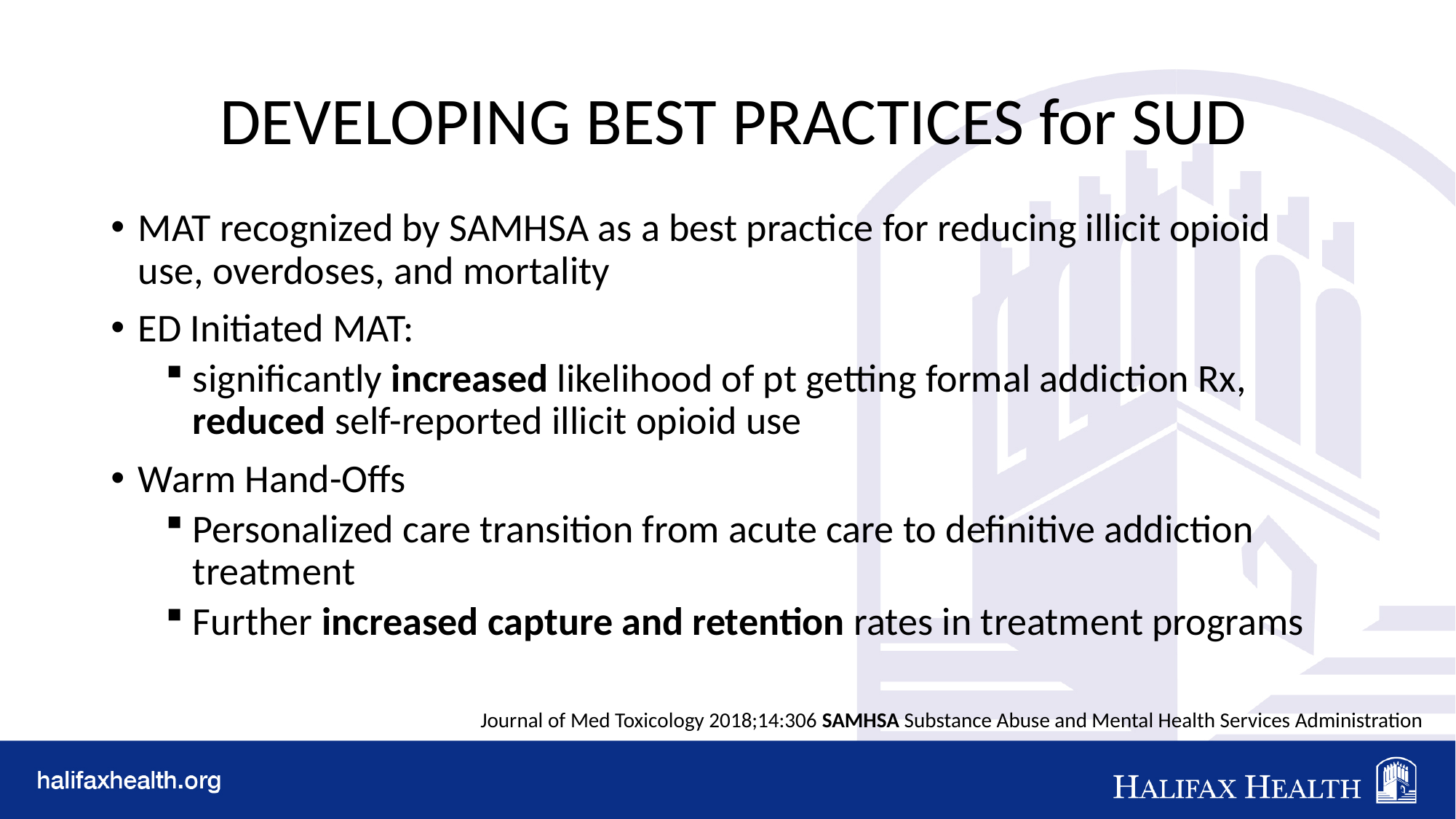

# DEVELOPING BEST PRACTICES for SUD
MAT recognized by SAMHSA as a best practice for reducing illicit opioid use, overdoses, and mortality
ED Initiated MAT:
significantly increased likelihood of pt getting formal addiction Rx, reduced self-reported illicit opioid use
Warm Hand-Offs
Personalized care transition from acute care to definitive addiction treatment
Further increased capture and retention rates in treatment programs

Journal of Med Toxicology 2018;14:306 SAMHSA Substance Abuse and Mental Health Services Administration